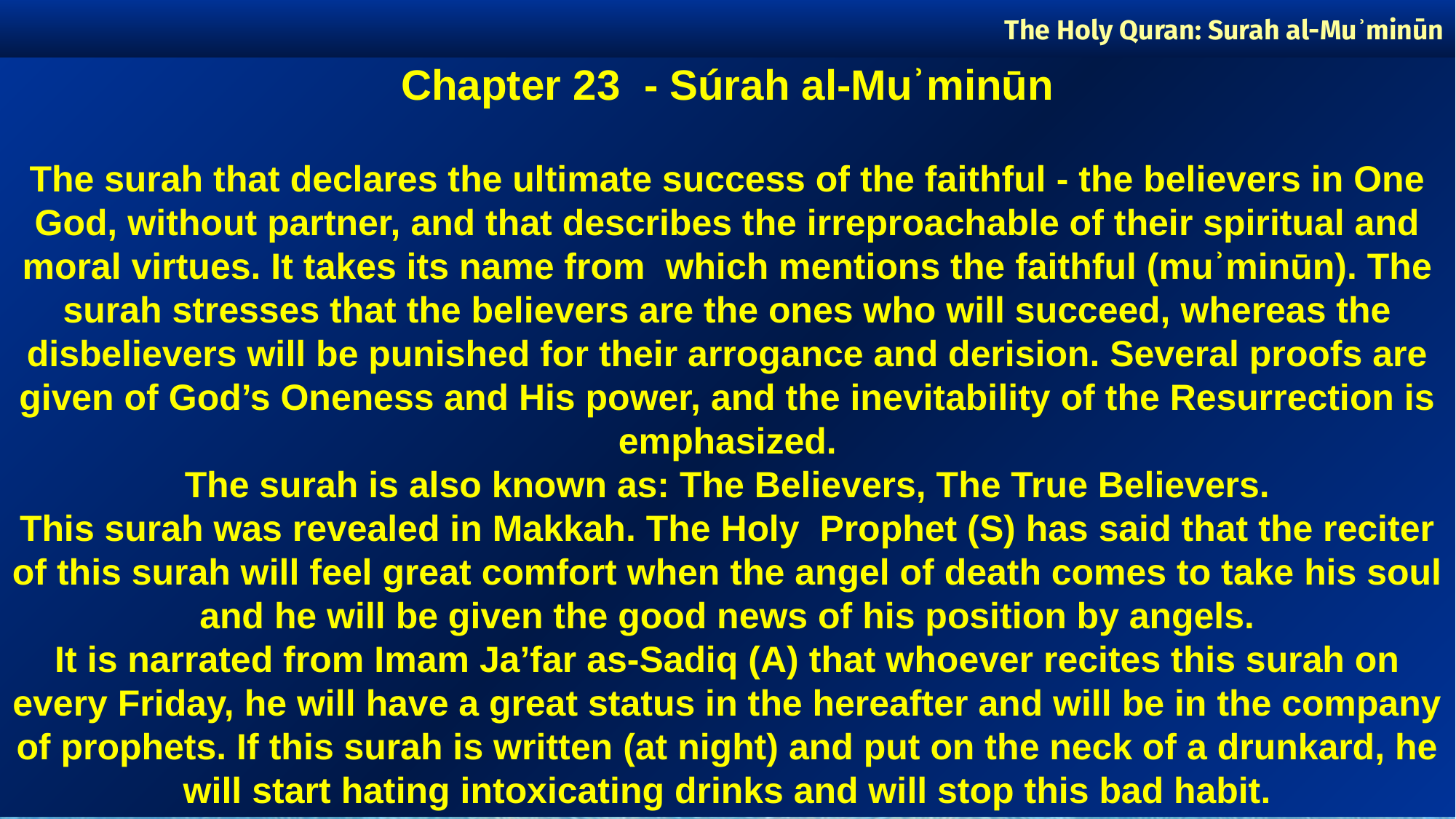

The Holy Quran: Surah al-Muʾminūn
Chapter 23  - Súrah al-Muʾminūn

The surah that declares the ultimate success of the faithful - the believers in One God, without partner, and that describes the irreproachable of their spiritual and moral virtues. It takes its name from  which mentions the faithful (muʾminūn). The surah stresses that the believers are the ones who will succeed, whereas the disbelievers will be punished for their arrogance and derision. Several proofs are given of God’s Oneness and His power, and the inevitability of the Resurrection is emphasized.
The surah is also known as: The Believers, The True Believers.
This surah was revealed in Makkah. The Holy  Prophet (S) has said that the reciter of this surah will feel great comfort when the angel of death comes to take his soul and he will be given the good news of his position by angels.
It is narrated from Imam Ja’far as-Sadiq (A) that whoever recites this surah on every Friday, he will have a great status in the hereafter and will be in the company of prophets. If this surah is written (at night) and put on the neck of a drunkard, he will start hating intoxicating drinks and will stop this bad habit.